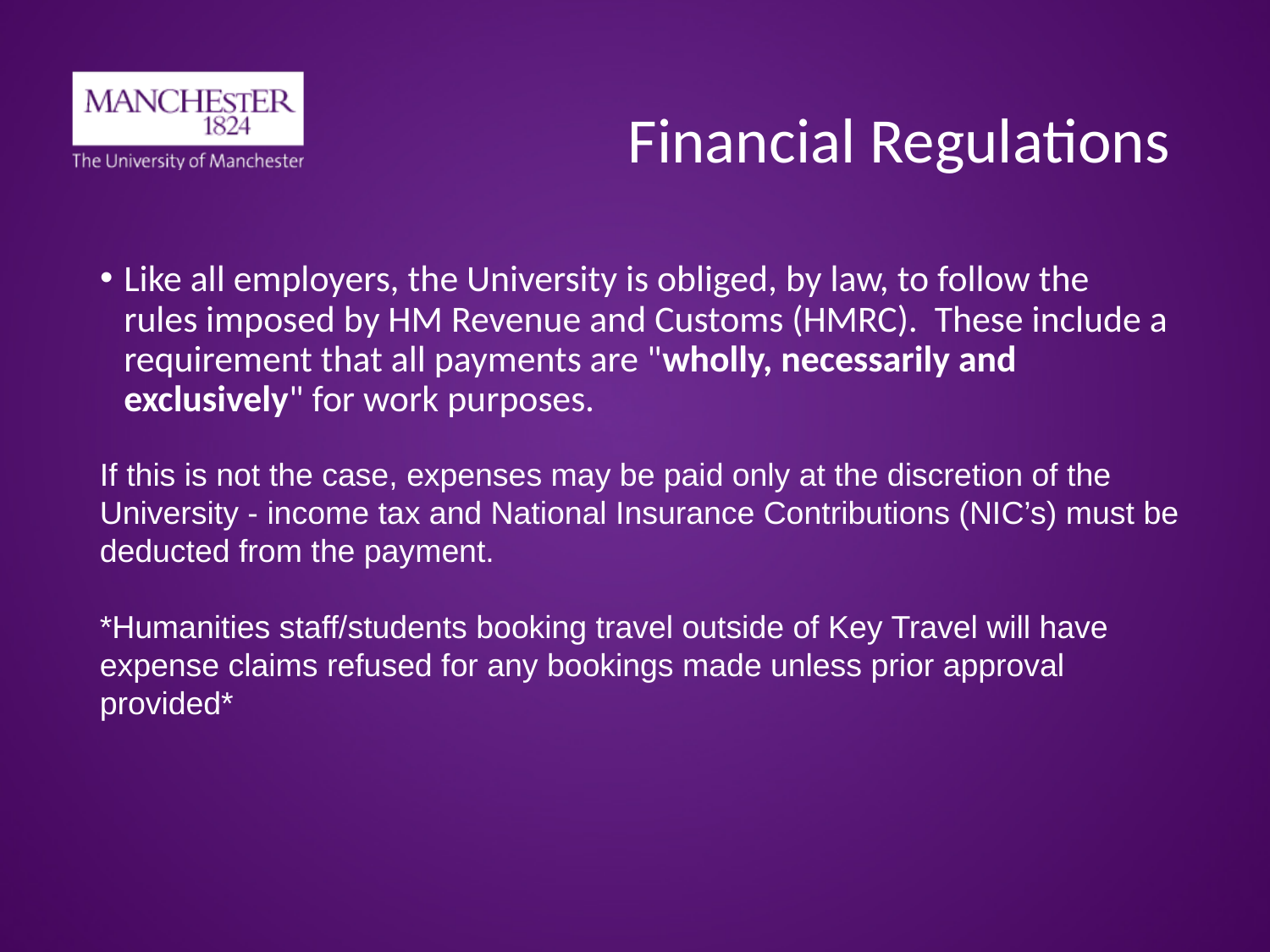

# Financial Regulations
Like all employers, the University is obliged, by law, to follow the rules imposed by HM Revenue and Customs (HMRC).  These include a requirement that all payments are "wholly, necessarily and exclusively" for work purposes.

If this is not the case, expenses may be paid only at the discretion of the University - income tax and National Insurance Contributions (NIC’s) must be deducted from the payment.

*Humanities staff/students booking travel outside of Key Travel will have expense claims refused for any bookings made unless prior approval provided*